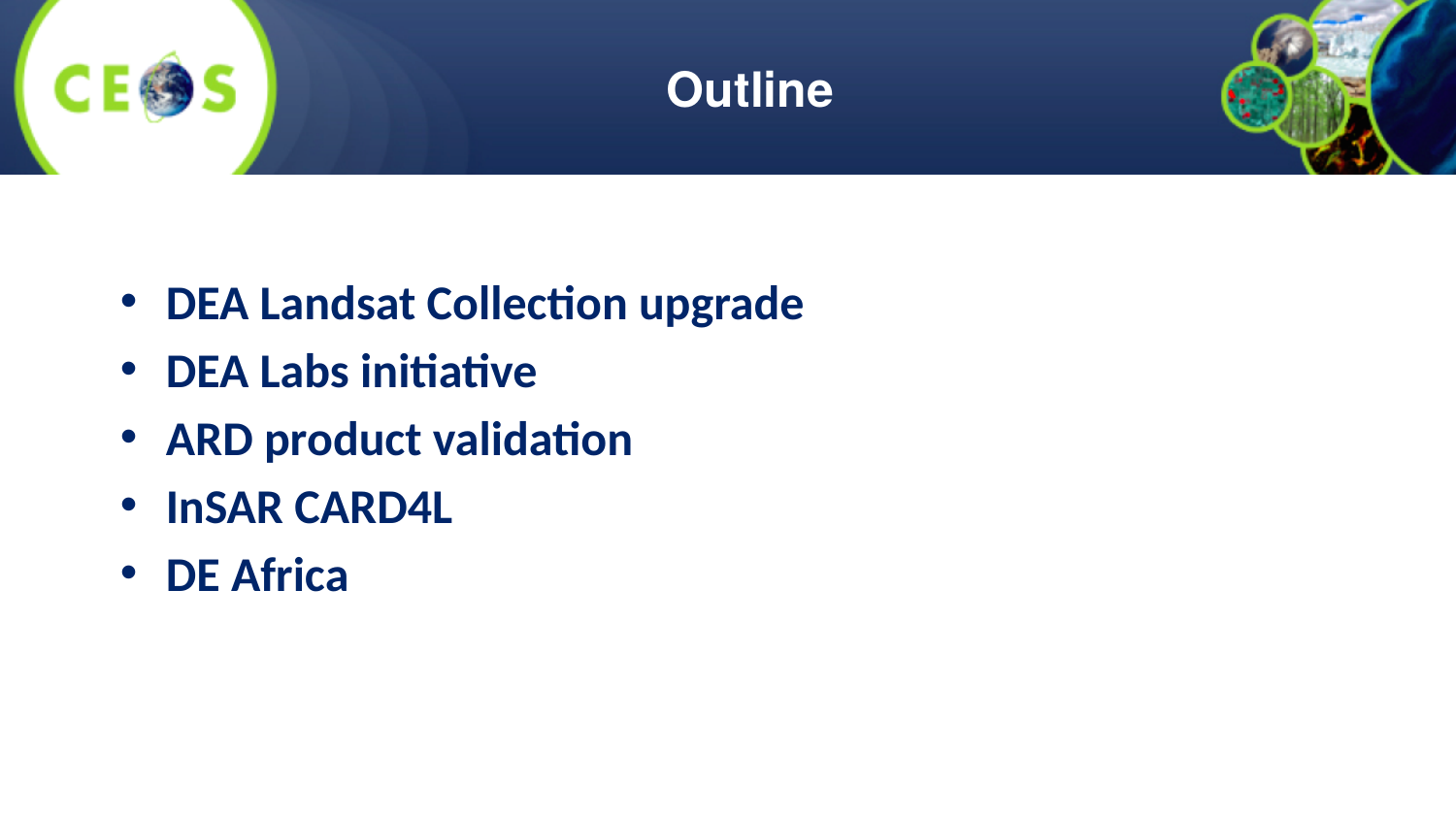

# Outline
DEA Landsat Collection upgrade
DEA Labs initiative
ARD product validation
InSAR CARD4L
DE Africa